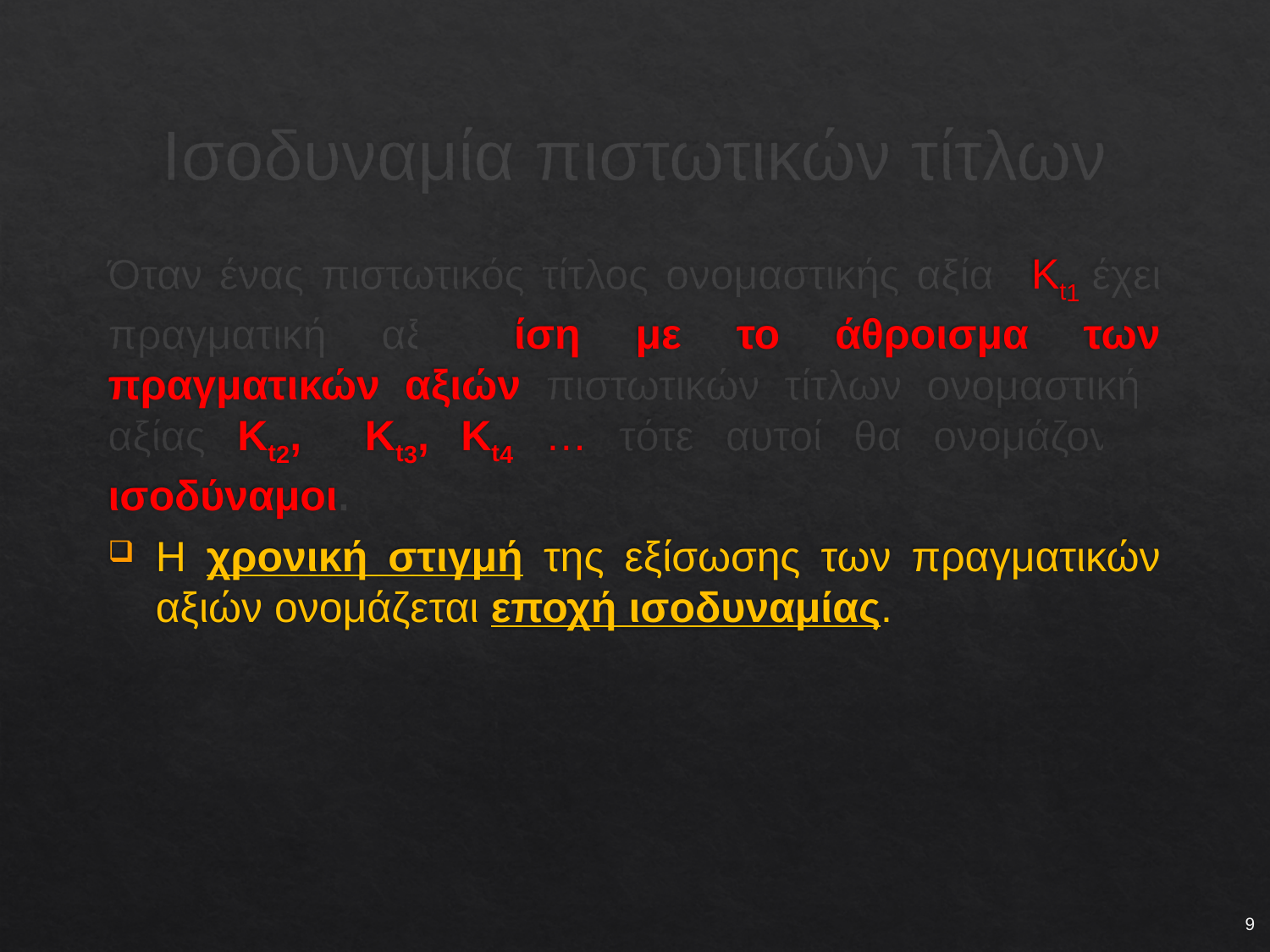

# Ισοδυναμία πιστωτικών τίτλων
Όταν ένας πιστωτικός τίτλος ονομαστικής αξίας Κt1 έχει πραγματική αξία ίση με το άθροισμα των πραγματικών αξιών πιστωτικών τίτλων ονομαστικής αξίας Κt2,  Κt3, Κt4 … τότε αυτοί θα ονομάζονται ισοδύναμοι.
Η χρονική στιγμή της εξίσωσης των πραγματικών αξιών ονομάζεται εποχή ισοδυναμίας.

9